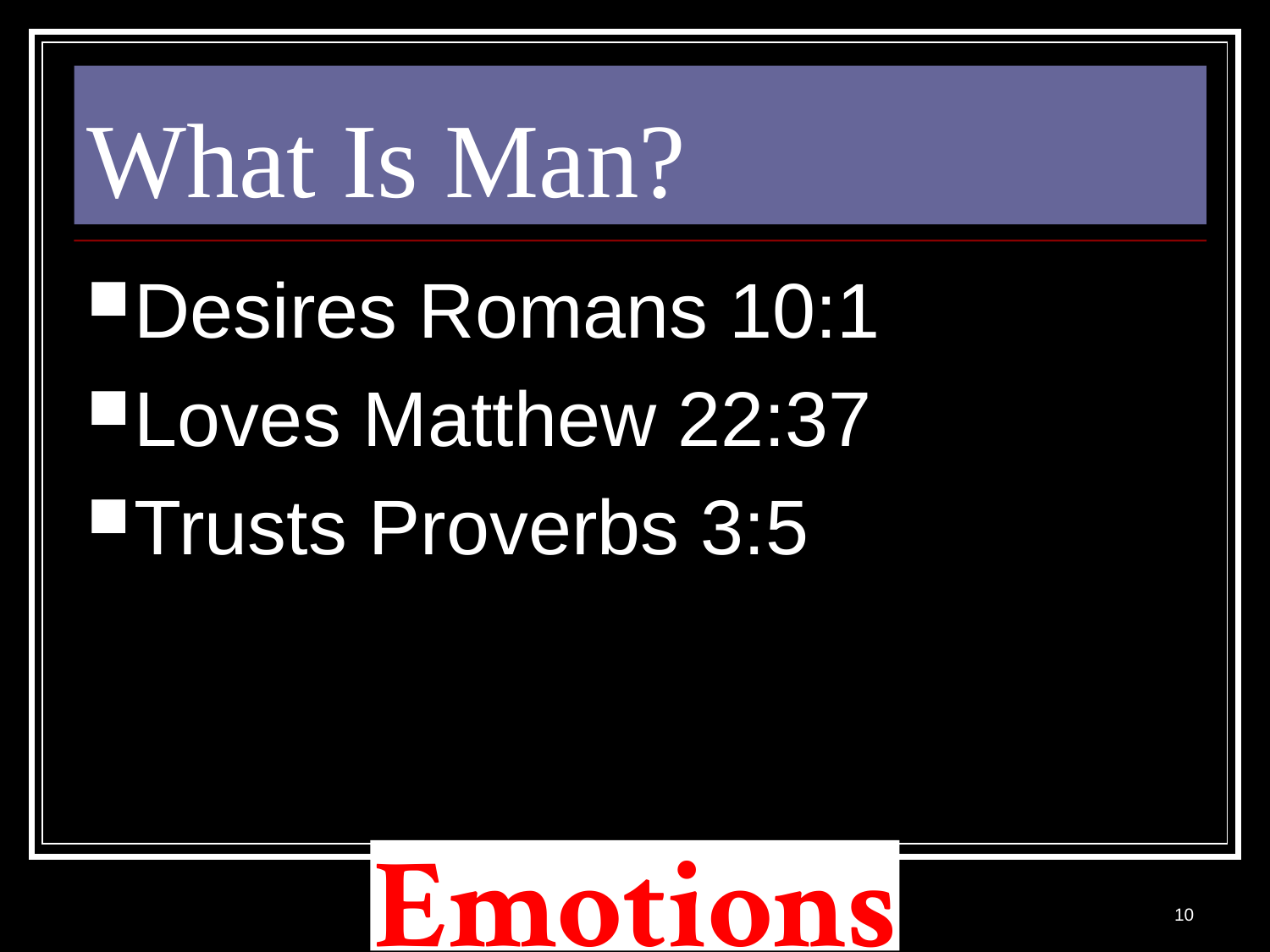

# What Is Man?
Desires Romans 10:1
Loves Matthew 22:37
Trusts Proverbs 3:5
Emotions
10